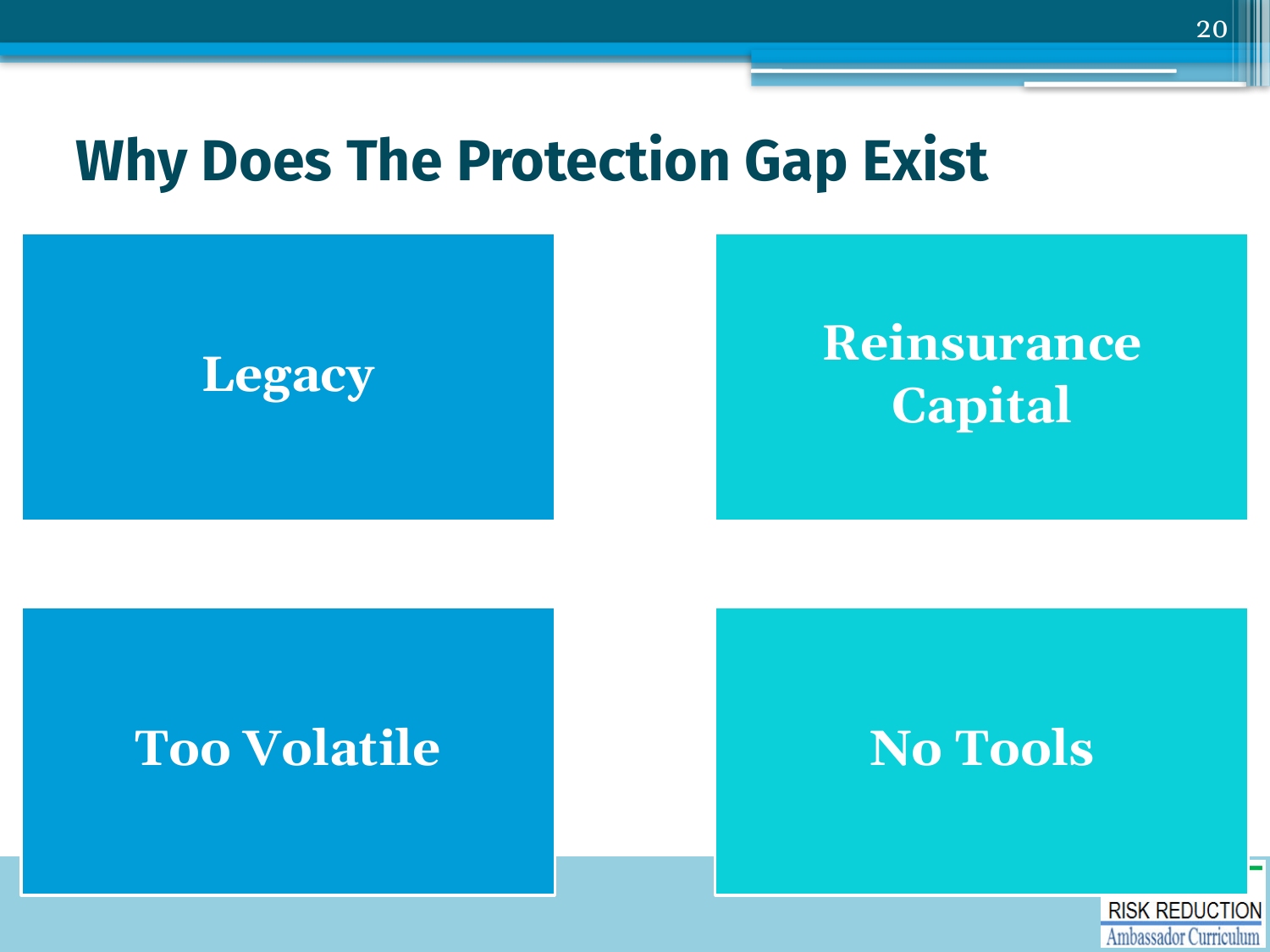

20
# Why Does The Protection Gap Exist
Legacy
Reinsurance Capital
Too Volatile
No Tools